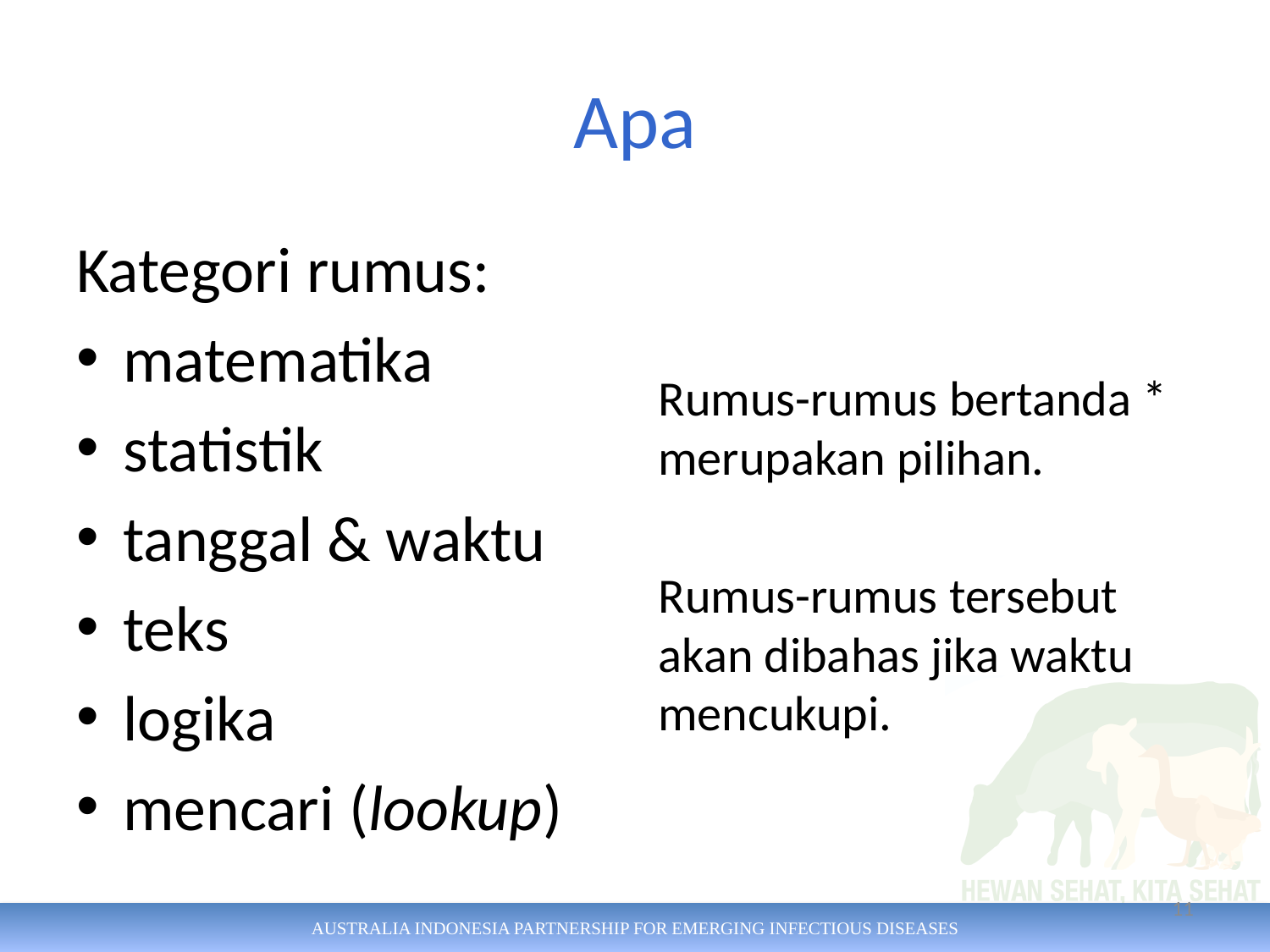

# Apa
Kategori rumus:
matematika
statistik
tanggal & waktu
teks
logika
mencari (lookup)

Rumus-rumus bertanda * merupakan pilihan.

Rumus-rumus tersebut akan dibahas jika waktu mencukupi.
11